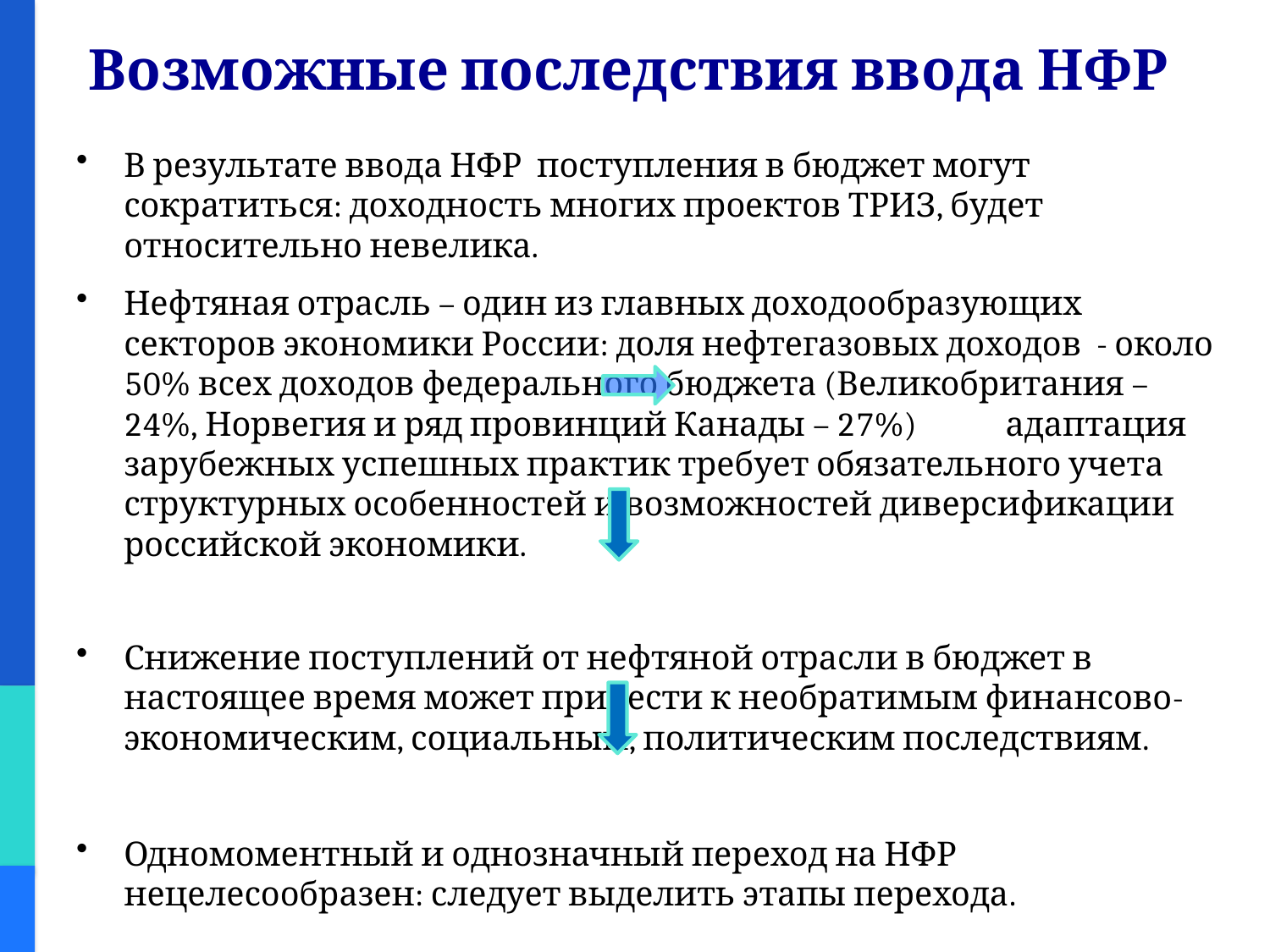

# Возможные последствия ввода НФР
В результате ввода НФР  поступления в бюджет могут сократиться: доходность многих проектов ТРИЗ, будет относительно невелика.
Нефтяная отрасль – один из главных доходообразующих секторов экономики России: доля нефтегазовых доходов  - около 50% всех доходов федерального бюджета (Великобритания – 24%, Норвегия и ряд провинций Канады – 27%)            адаптация зарубежных успешных практик требует обязательного учета структурных особенностей и возможностей диверсификации российской экономики.

Снижение поступлений от нефтяной отрасли в бюджет в настоящее время может привести к необратимым финансово-экономическим, социальным, политическим последствиям.

Одномоментный и однозначный переход на НФР нецелесообразен: следует выделить этапы перехода.